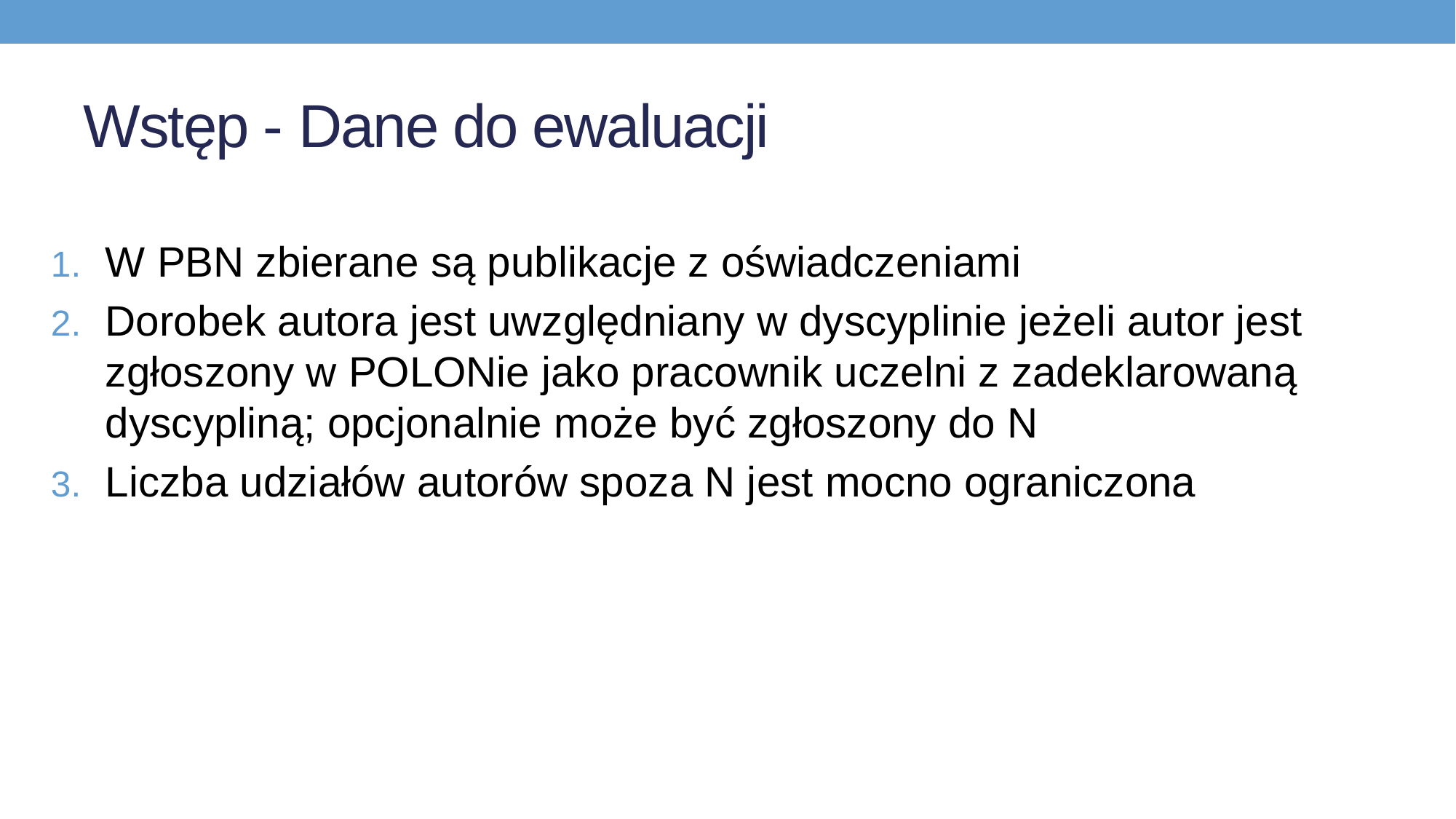

# Wstęp - Dane do ewaluacji
W PBN zbierane są publikacje z oświadczeniami
Dorobek autora jest uwzględniany w dyscyplinie jeżeli autor jest zgłoszony w POLONie jako pracownik uczelni z zadeklarowaną dyscypliną; opcjonalnie może być zgłoszony do N
Liczba udziałów autorów spoza N jest mocno ograniczona